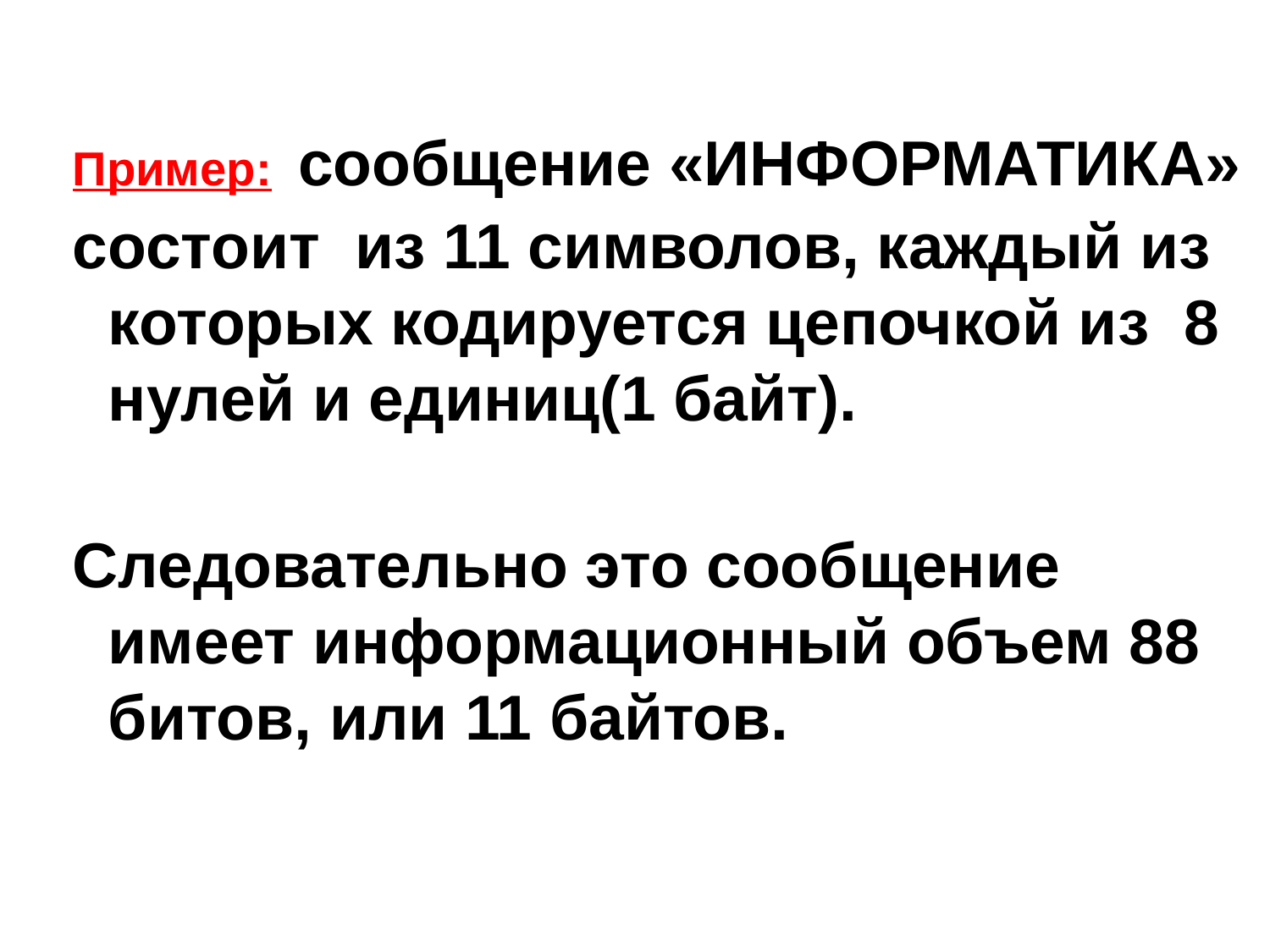

Пример:  сообщение «ИНФОРМАТИКА»
состоит  из 11 символов, каждый из которых кодируется цепочкой из  8 нулей и единиц(1 байт).

Следовательно это сообщение имеет информационный объем 88 битов, или 11 байтов.